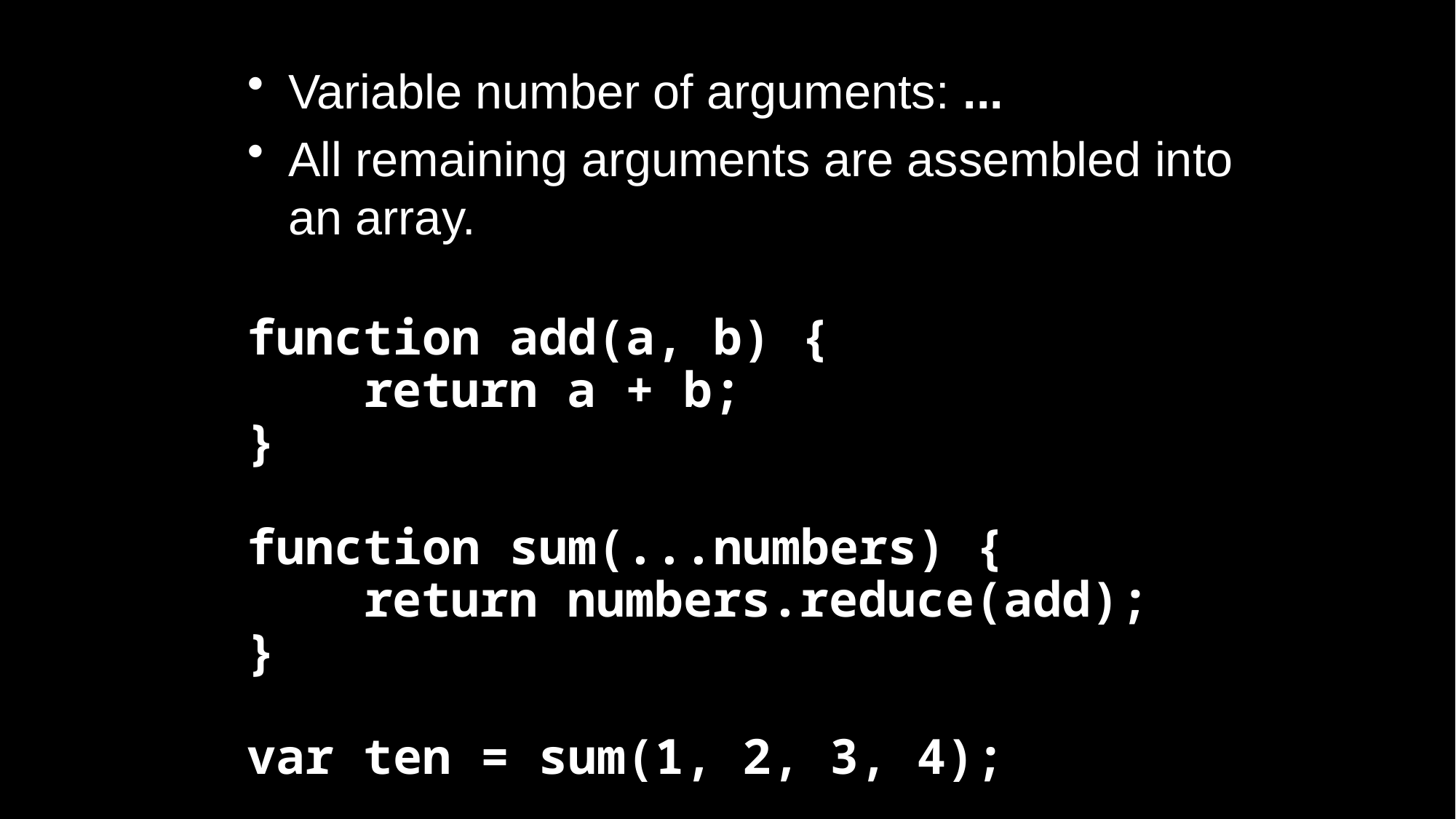

Variable number of arguments: ...
All remaining arguments are assembled into an array.

function add(a, b) {
    return a + b;
}

function sum(...numbers) {
    return numbers.reduce(add);
}

var ten = sum(1, 2, 3, 4);